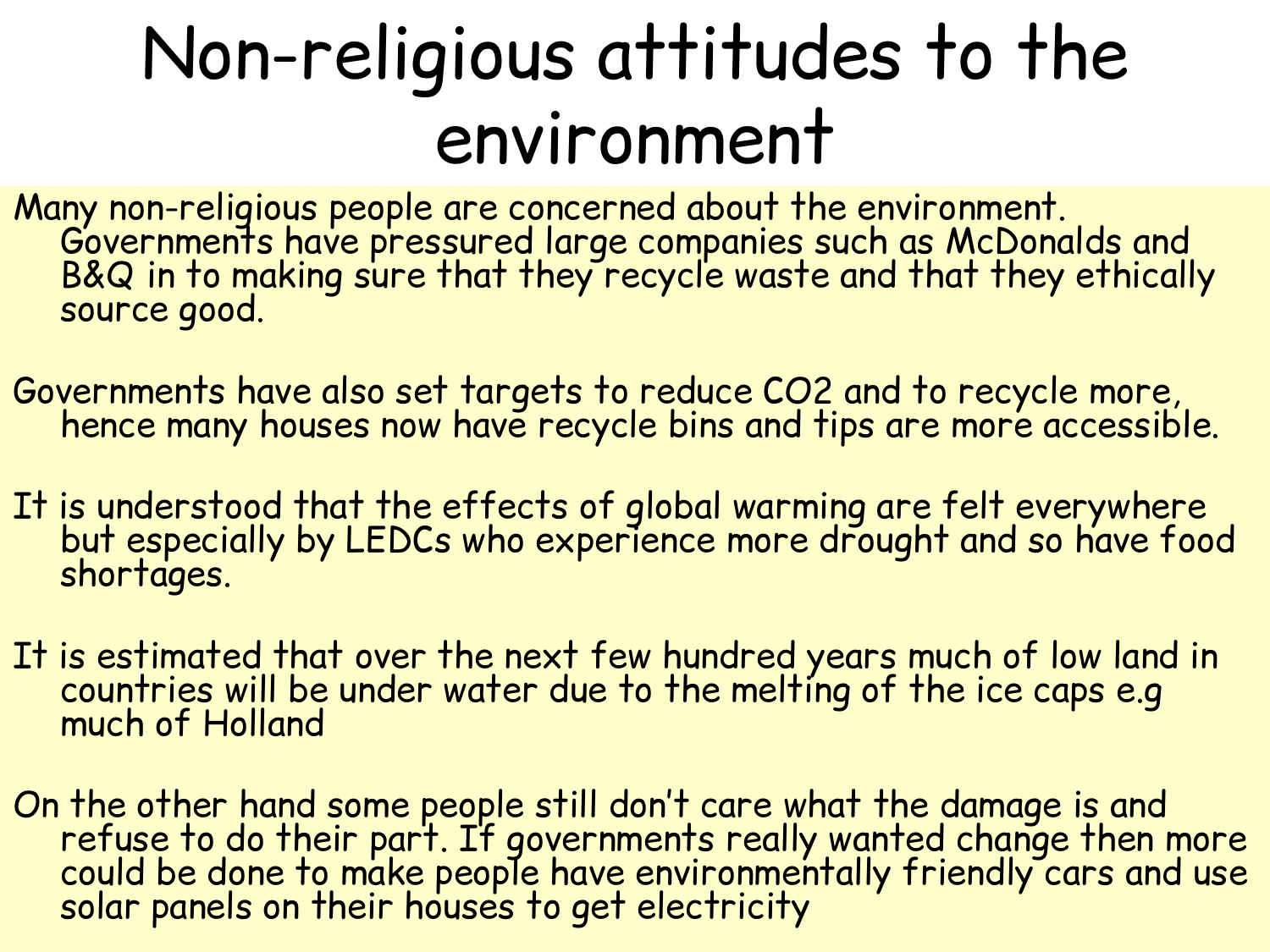

# Non-religious attitudes to the environment
Many non-religious people are concerned about the environment. Governments have pressured large companies such as McDonalds and B&Q in to making sure that they recycle waste and that they ethically source good.

Governments have also set targets to reduce CO2 and to recycle more, hence many houses now have recycle bins and tips are more accessible.

It is understood that the effects of global warming are felt everywhere but especially by LEDCs who experience more drought and so have food shortages.

It is estimated that over the next few hundred years much of low land in countries will be under water due to the melting of the ice caps e.g much of Holland

On the other hand some people still don’t care what the damage is and refuse to do their part. If governments really wanted change then more could be done to make people have environmentally friendly cars and use solar panels on their houses to get electricity